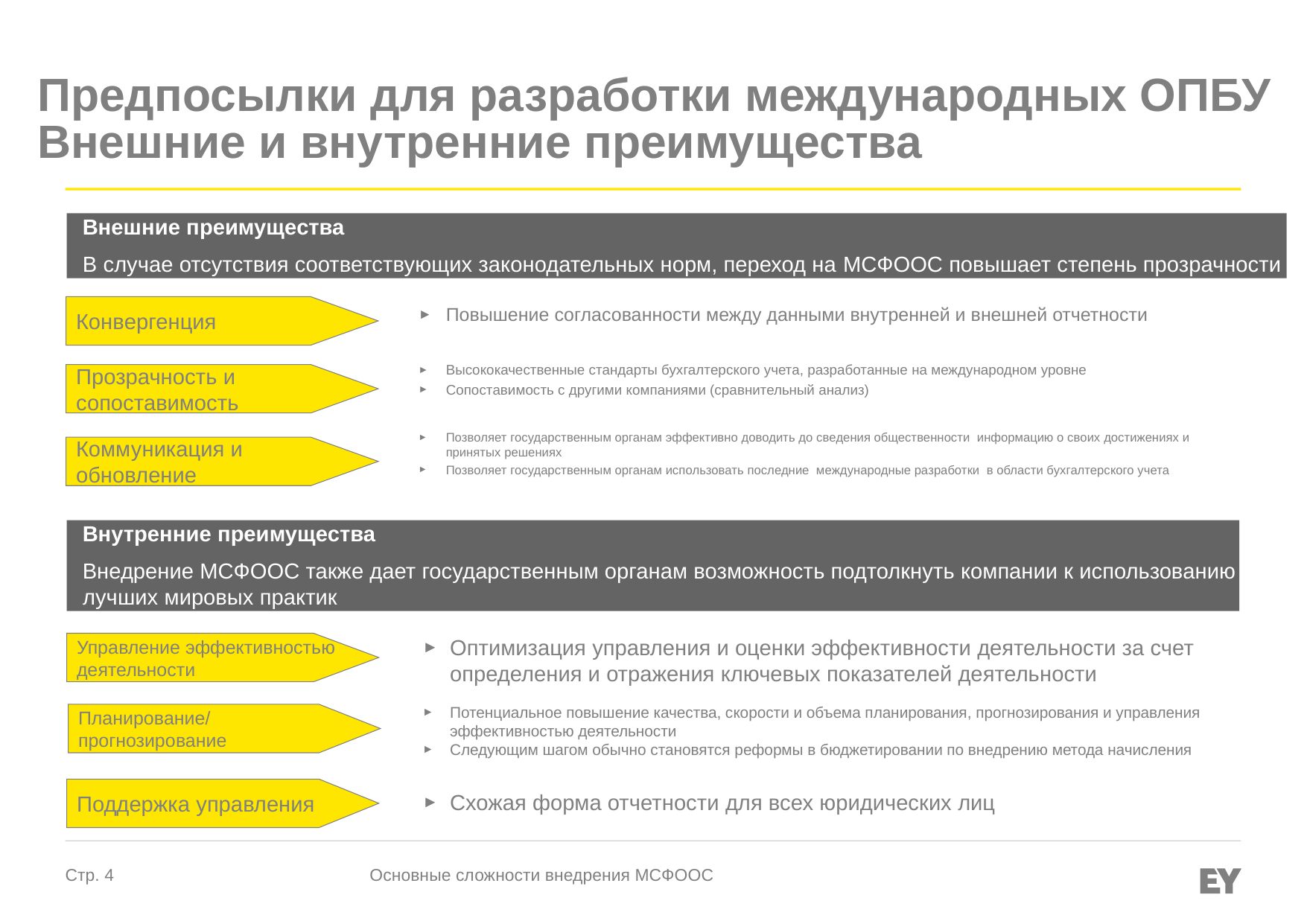

# Предпосылки для разработки международных ОПБУ Внешние и внутренние преимущества
Внешние преимущества
В случае отсутствия соответствующих законодательных норм, переход на МСФООС повышает степень прозрачности
Повышение согласованности между данными внутренней и внешней отчетности
Конвергенция
Высококачественные стандарты бухгалтерского учета, разработанные на международном уровне
Сопоставимость с другими компаниями (сравнительный анализ)
Прозрачность и сопоставимость
Позволяет государственным органам эффективно доводить до сведения общественности  информацию о своих достижениях и принятых решениях
Позволяет государственным органам использовать последние  международные разработки  в области бухгалтерского учета
Коммуникация и обновление
Внутренние преимущества
Внедрение МСФООС также дает государственным органам возможность подтолкнуть компании к использованию лучших мировых практик
Оптимизация управления и оценки эффективности деятельности за счет определения и отражения ключевых показателей деятельности
Управление эффективностью деятельности
Потенциальное повышение качества, скорости и объема планирования, прогнозирования и управления эффективностью деятельности
Следующим шагом обычно становятся реформы в бюджетировании по внедрению метода начисления
Планирование/
прогнозирование
Поддержка управления
Схожая форма отчетности для всех юридических лиц
Основные сложности внедрения МСФООС